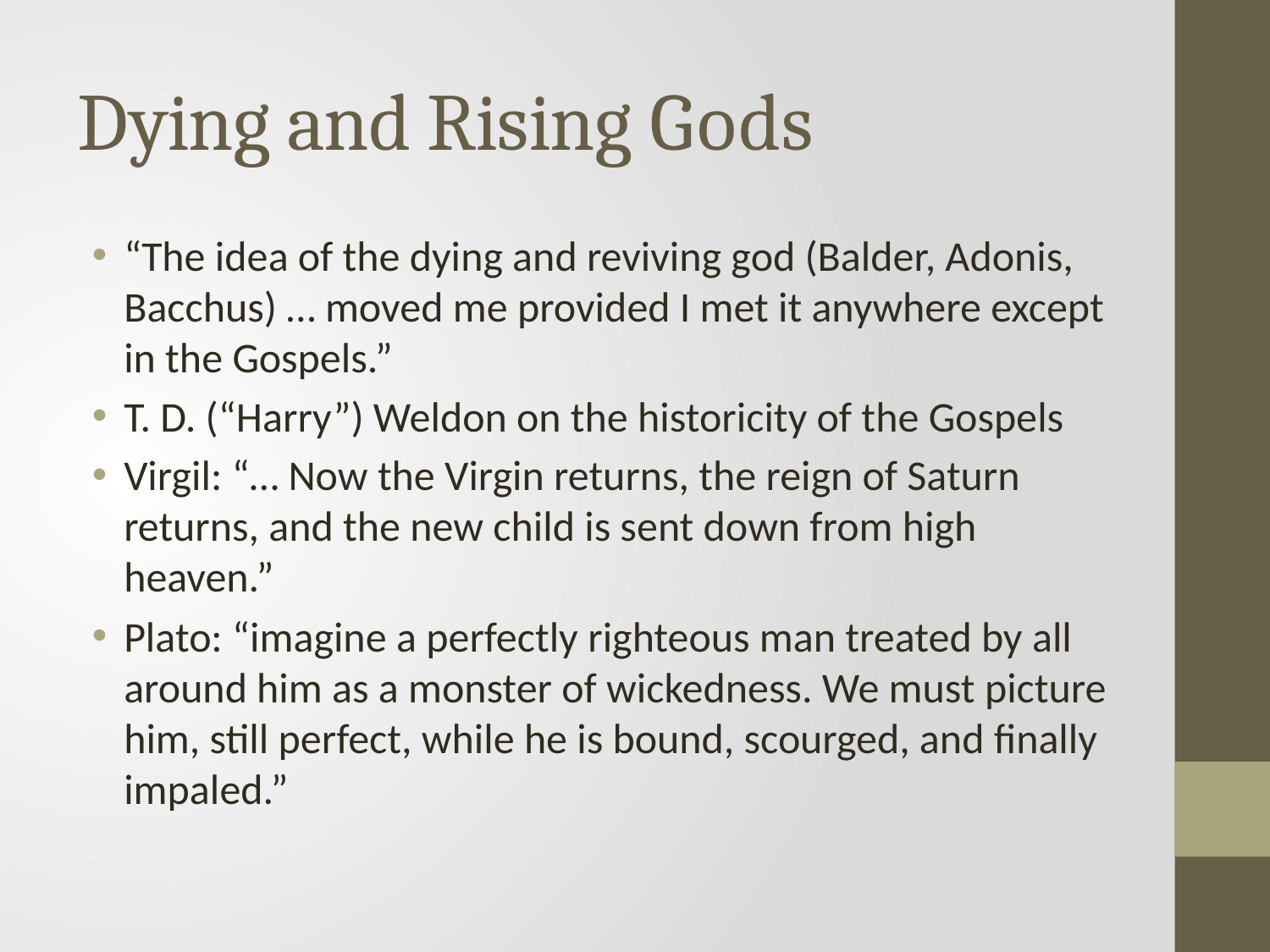

# Dying and Rising Gods
“The idea of the dying and reviving god (Balder, Adonis, Bacchus) … moved me provided I met it anywhere except in the Gospels.”
T. D. (“Harry”) Weldon on the historicity of the Gospels
Virgil: “… Now the Virgin returns, the reign of Saturn returns, and the new child is sent down from high heaven.”
Plato: “imagine a perfectly righteous man treated by all around him as a monster of wickedness. We must picture him, still perfect, while he is bound, scourged, and finally impaled.”